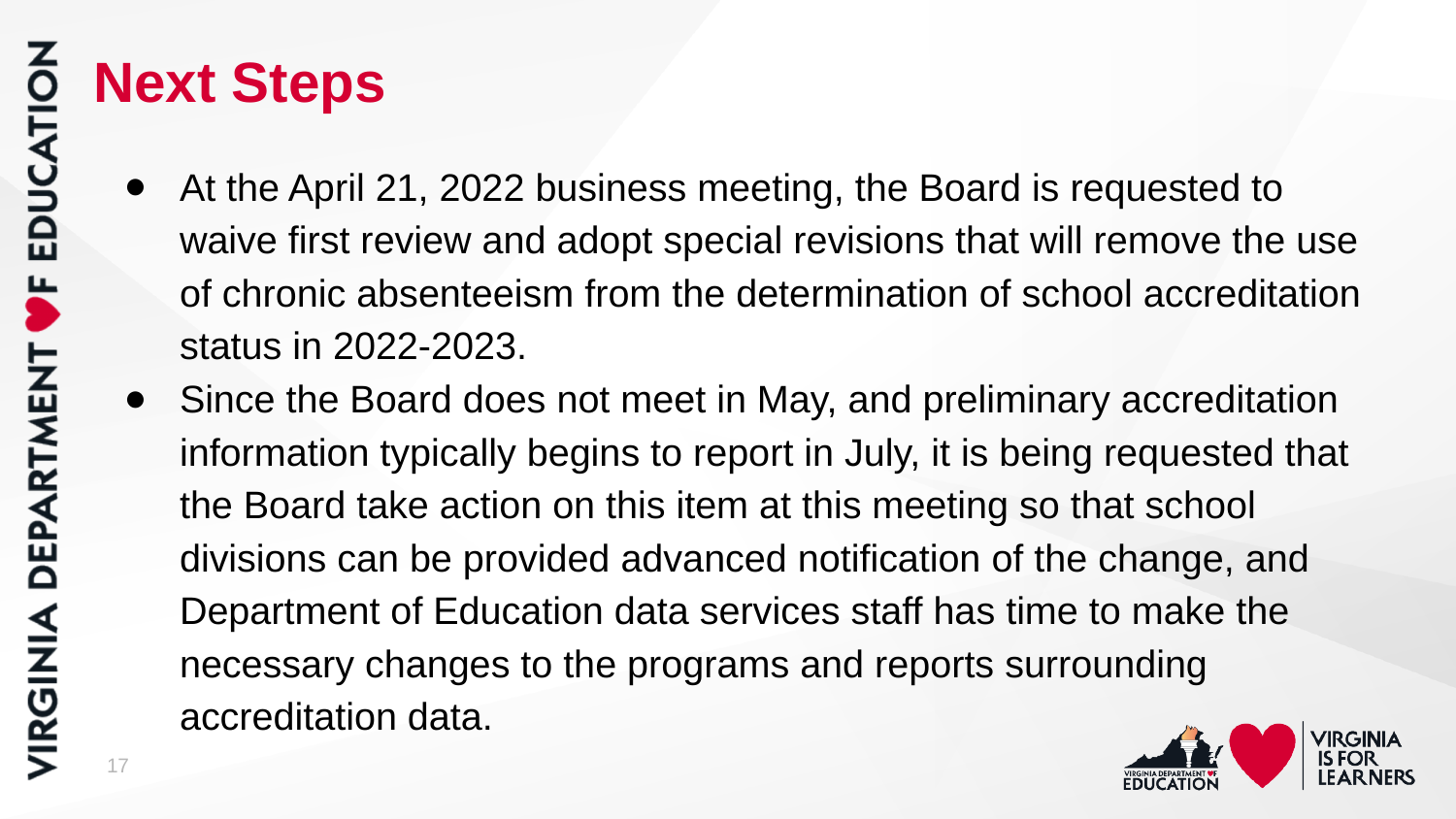

# Next Steps
At the April 21, 2022 business meeting, the Board is requested to waive first review and adopt special revisions that will remove the use of chronic absenteeism from the determination of school accreditation status in 2022-2023.
Since the Board does not meet in May, and preliminary accreditation information typically begins to report in July, it is being requested that the Board take action on this item at this meeting so that school divisions can be provided advanced notification of the change, and Department of Education data services staff has time to make the necessary changes to the programs and reports surrounding accreditation data.

17